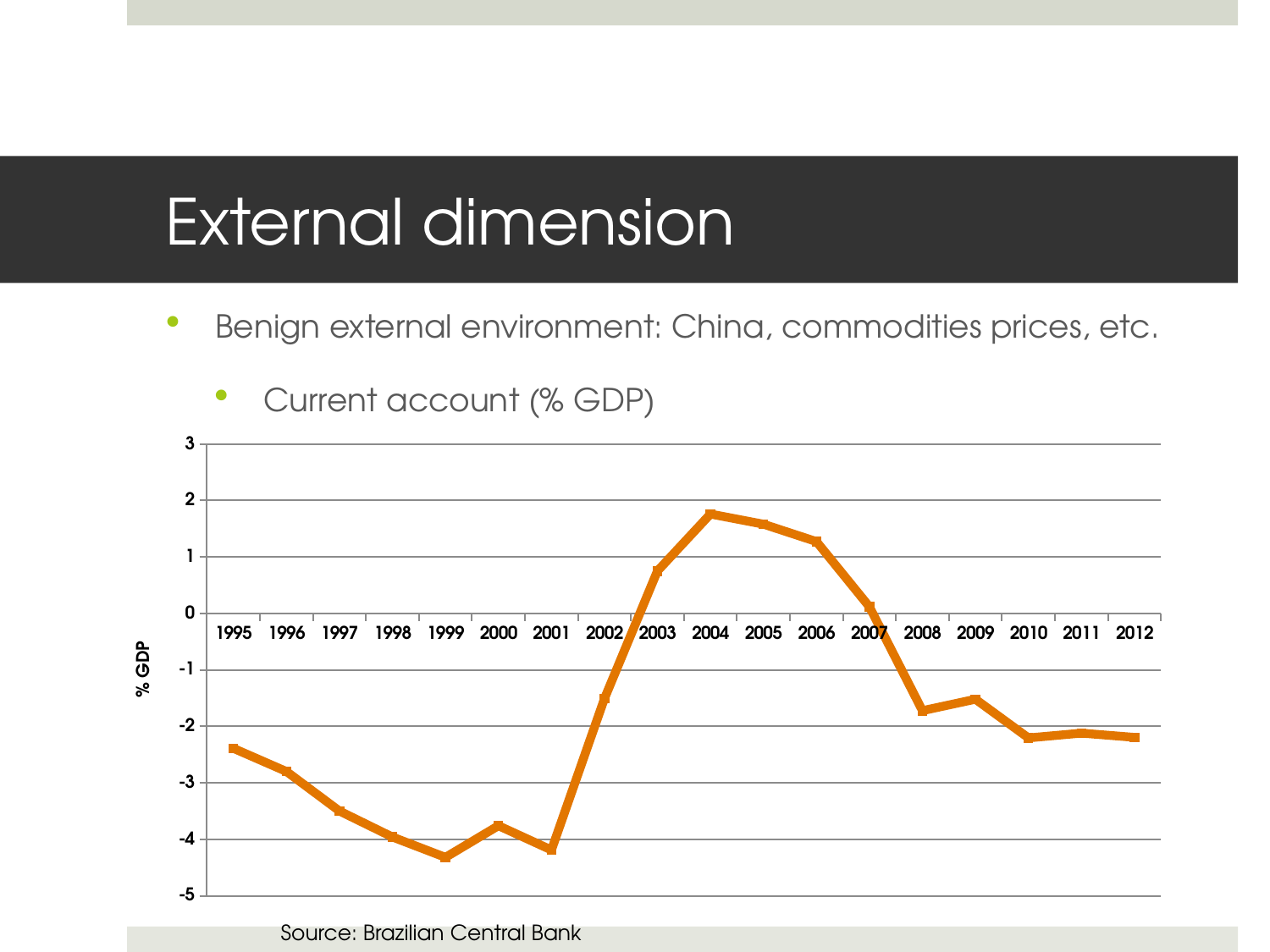

# External dimension
Benign external environment: China, commodities prices, etc.
Current account (% GDP)

### Chart

| Category |  |
|---|---|
| 1995.0 | -2.39 |
| 1996.0 | -2.8 |
| 1997.0 | -3.5 |
| 1998.0 | -3.96 |
| 1999.0 | -4.319999999999999 |
| 2000.0 | -3.76 |
| 2001.0 | -4.189999999999999 |
| 2002.0 | -1.51 |
| 2003.0 | 0.75 |
| 2004.0 | 1.76 |
| 2005.0 | 1.58 |
| 2006.0 | 1.2727 |
| 2007.0 | 0.1163 |
| 2008.0 | -1.7232 |
| 2009.0 | -1.5204 |
| 2010.0 | -2.205 |
| 2011.0 | -2.12 |
| 2012.0 | -2.1951 |
Source: Brazilian Central Bank